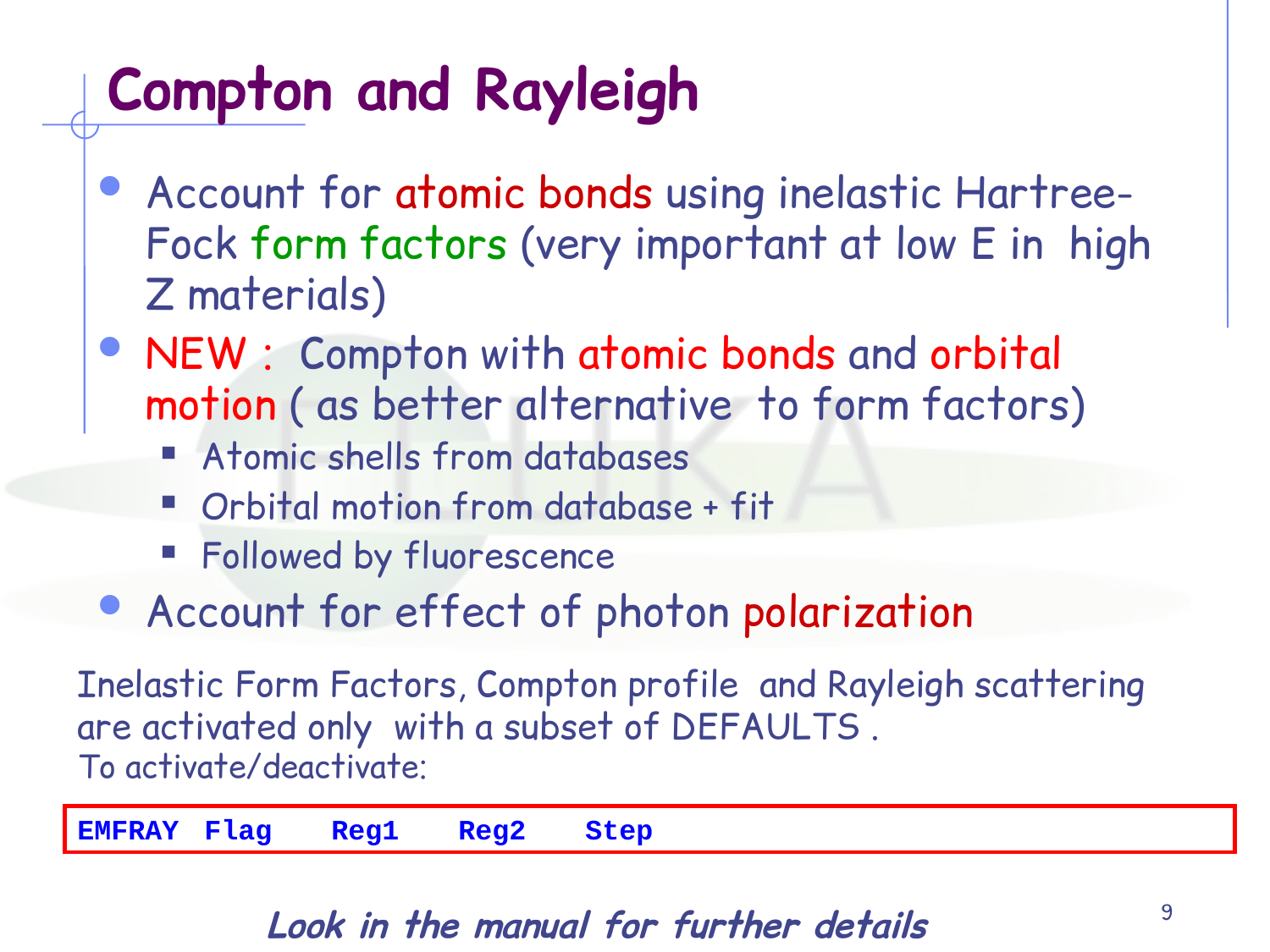

# Compton and Rayleigh
Account for atomic bonds using inelastic Hartree-Fock form factors (very important at low E in  high Z materials)
NEW :  Compton with atomic bonds and orbital motion ( as better alternative  to form factors)
Atomic shells from databases
Orbital motion from database + fit
Followed by fluorescence
Account for effect of photon polarization
Inelastic Form Factors, Compton profile  and Rayleigh scattering  are activated only  with a subset of DEFAULTS .
To activate/deactivate:
EMFRAY	Flag	Reg1	Reg2	Step
9
Look in the manual for further details